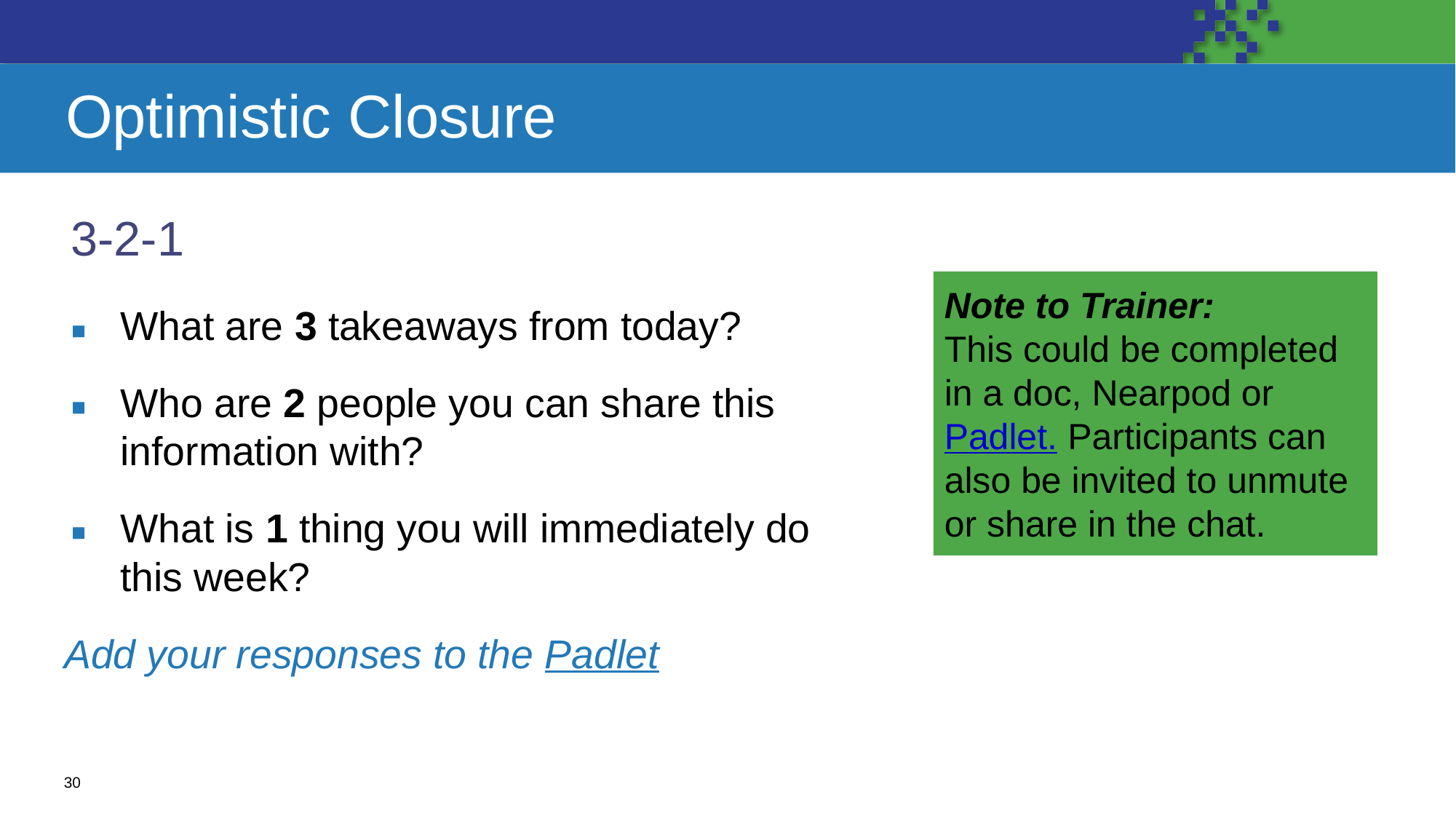

# Optimistic Closure
3-2-1
Note to Trainer:
This could be completed in a doc, Nearpod or Padlet. Participants can also be invited to unmute or share in the chat.
What are 3 takeaways from today?
Who are 2 people you can share this information with?
What is 1 thing you will immediately do this week?
Add your responses to the Padlet
30